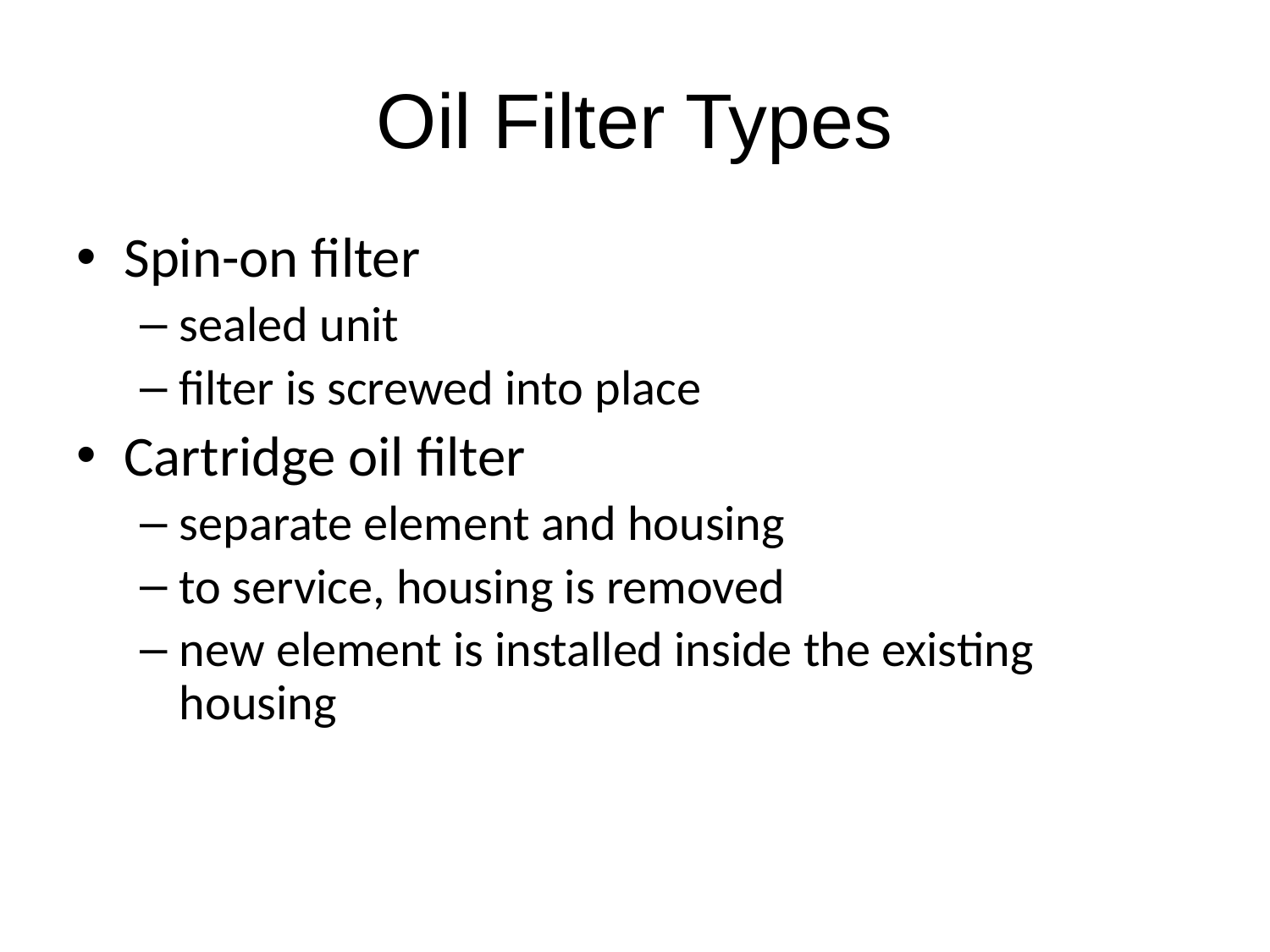

# Oil Filter Types
Spin-on filter
sealed unit
filter is screwed into place
Cartridge oil filter
separate element and housing
to service, housing is removed
new element is installed inside the existing housing